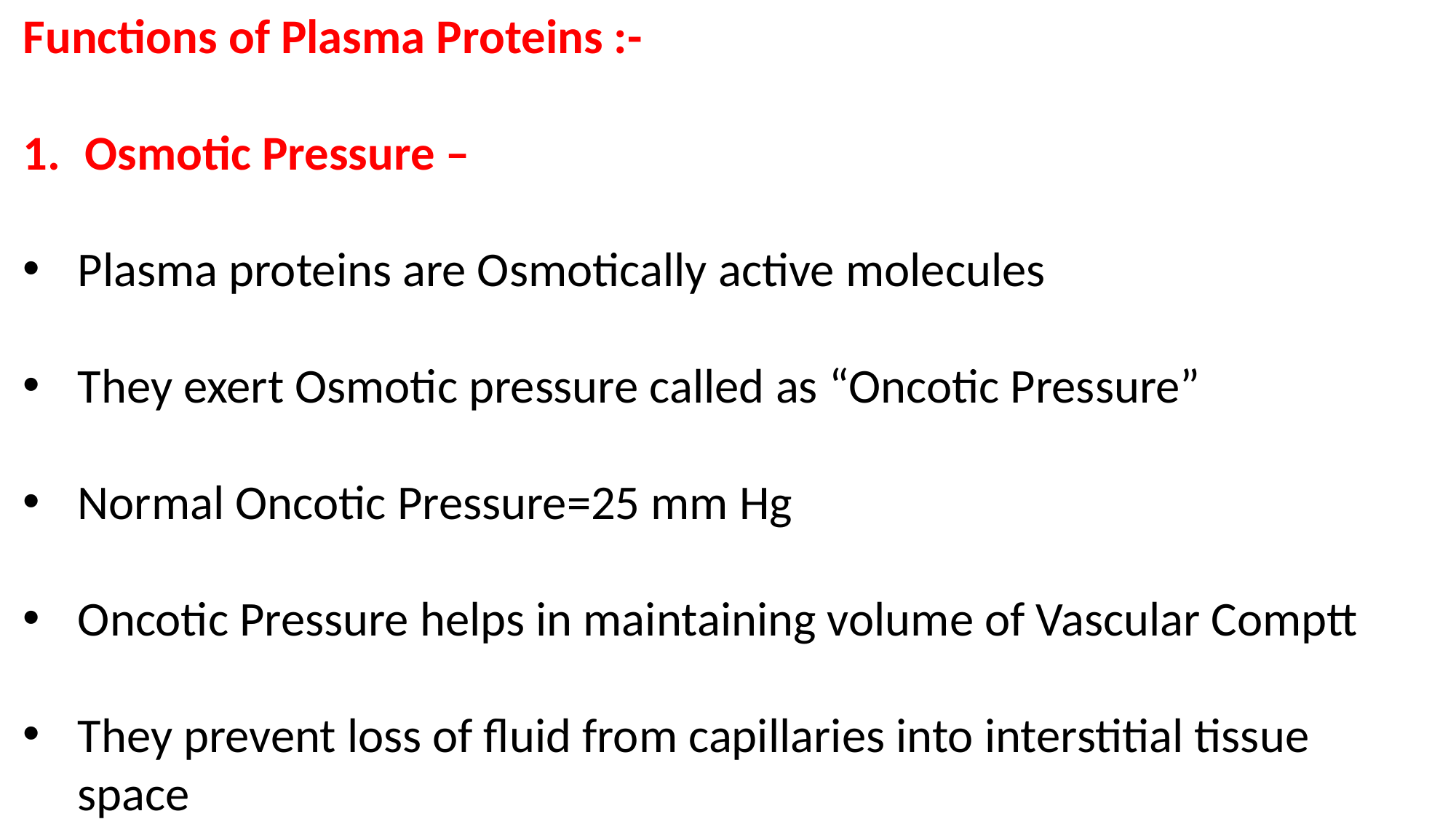

Functions of Plasma Proteins :-

Osmotic Pressure –

Plasma proteins are Osmotically active molecules

They exert Osmotic pressure called as “Oncotic Pressure”

Normal Oncotic Pressure=25 mm Hg

Oncotic Pressure helps in maintaining volume of Vascular Comptt

They prevent loss of fluid from capillaries into interstitial tissue space